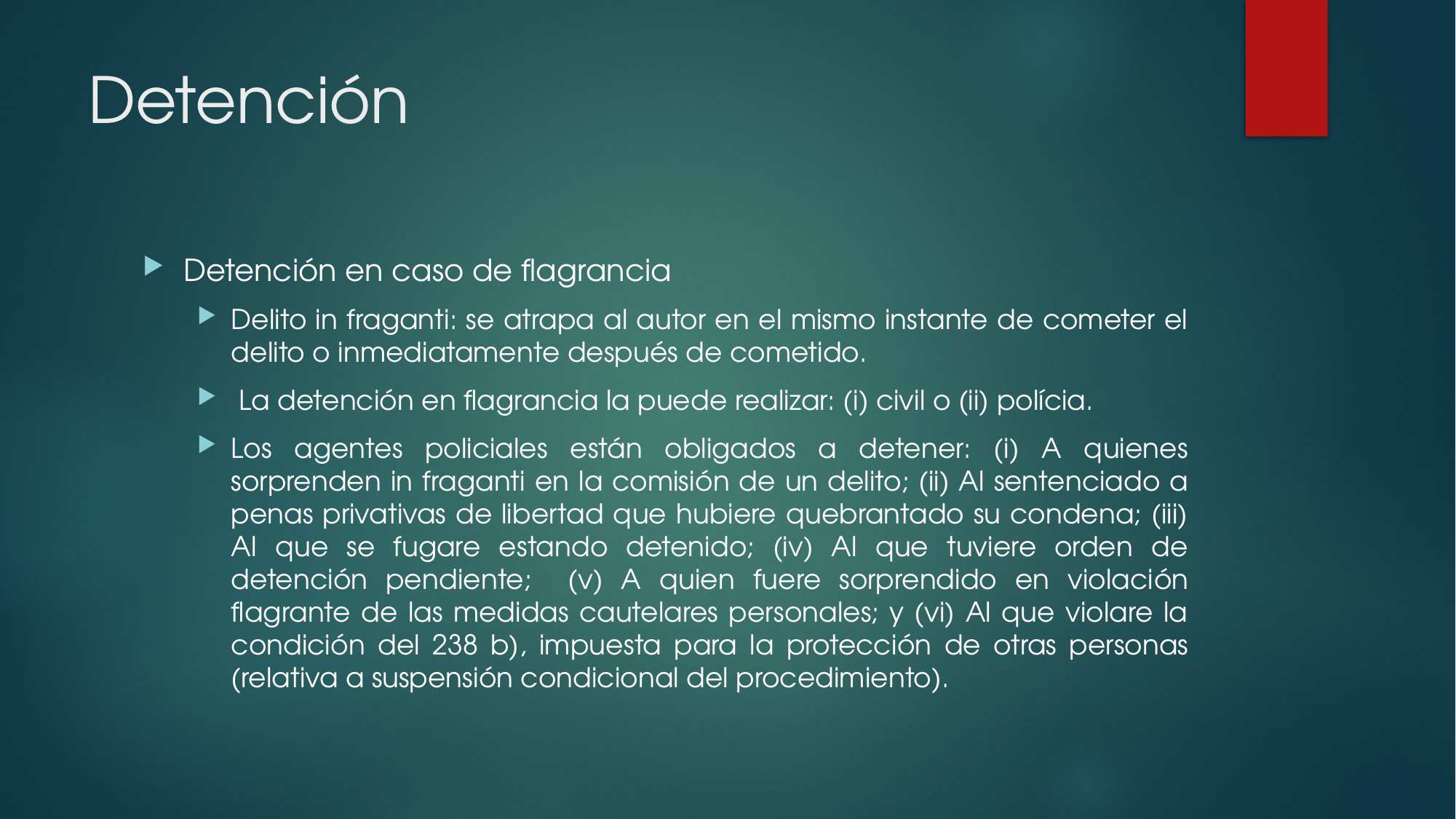

# Detención
Detención en caso de flagrancia
Delito in fraganti: se atrapa al autor en el mismo instante de cometer el delito o inmediatamente después de cometido.
 La detención en flagrancia la puede realizar: (i) civil o (ii) polícia.
Los agentes policiales están obligados a detener: (i) A quienes sorprenden in fraganti en la comisión de un delito; (ii) Al sentenciado a penas privativas de libertad que hubiere quebrantado su condena; (iii) Al que se fugare estando detenido; (iv) Al que tuviere orden de detención pendiente;  (v) A quien fuere sorprendido en violación flagrante de las medidas cautelares personales; y (vi) Al que violare la condición del 238 b), impuesta para la protección de otras personas (relativa a suspensión condicional del procedimiento).